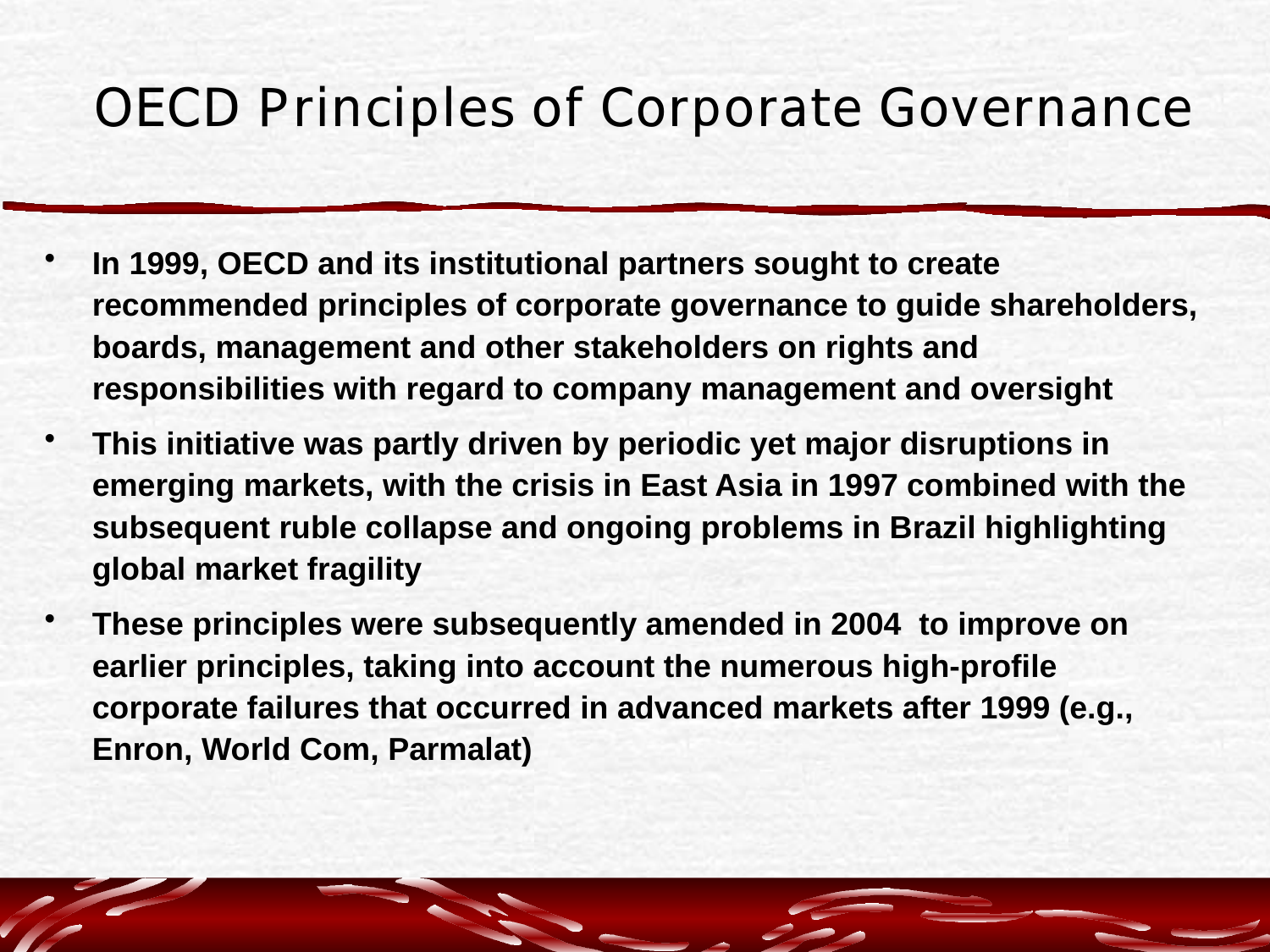

# OECD Principles of Corporate Governance

In 1999, OECD and its institutional partners sought to create recommended principles of corporate governance to guide shareholders, boards, management and other stakeholders on rights and responsibilities with regard to company management and oversight
This initiative was partly driven by periodic yet major disruptions in emerging markets, with the crisis in East Asia in 1997 combined with the subsequent ruble collapse and ongoing problems in Brazil highlighting global market fragility
These principles were subsequently amended in 2004  to improve on earlier principles, taking into account the numerous high-profile corporate failures that occurred in advanced markets after 1999 (e.g., Enron, World Com, Parmalat)